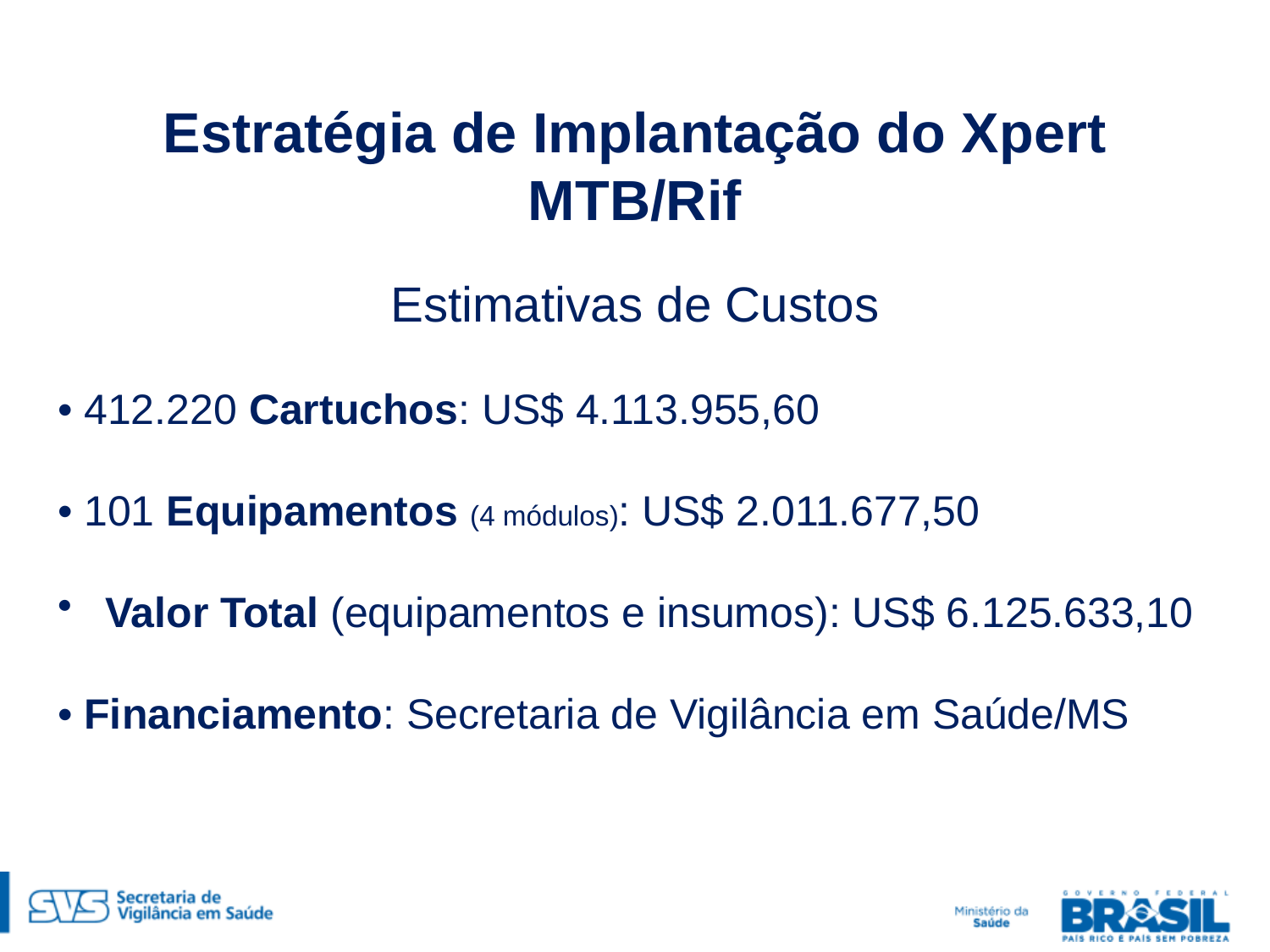

# Estratégia de Implantação do Xpert MTB/Rif
Estimativas de Custos

• 412.220 Cartuchos: US$ 4.113.955,60

• 101 Equipamentos (4 módulos): US$ 2.011.677,50

Valor Total (equipamentos e insumos): US$ 6.125.633,10

• Financiamento: Secretaria de Vigilância em Saúde/MS